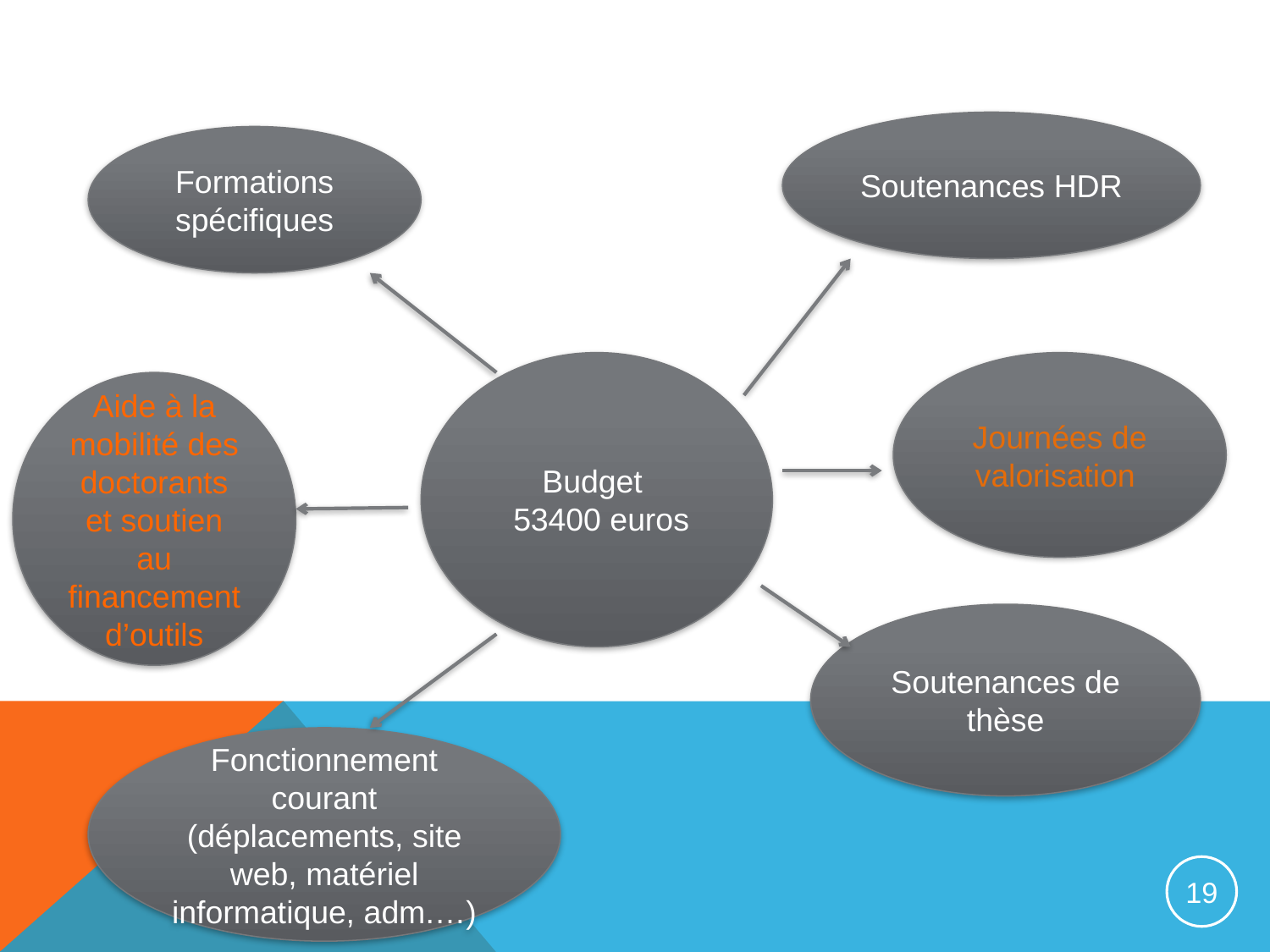

Soutenances HDR
Formations spécifiques

Budget
 53400 euros

Journées de valorisation
Aide à la mobilité des doctorants et soutien au financement d’outils

Soutenances de thèse

Fonctionnement courant (déplacements, site web, matériel informatique, adm.…)
19